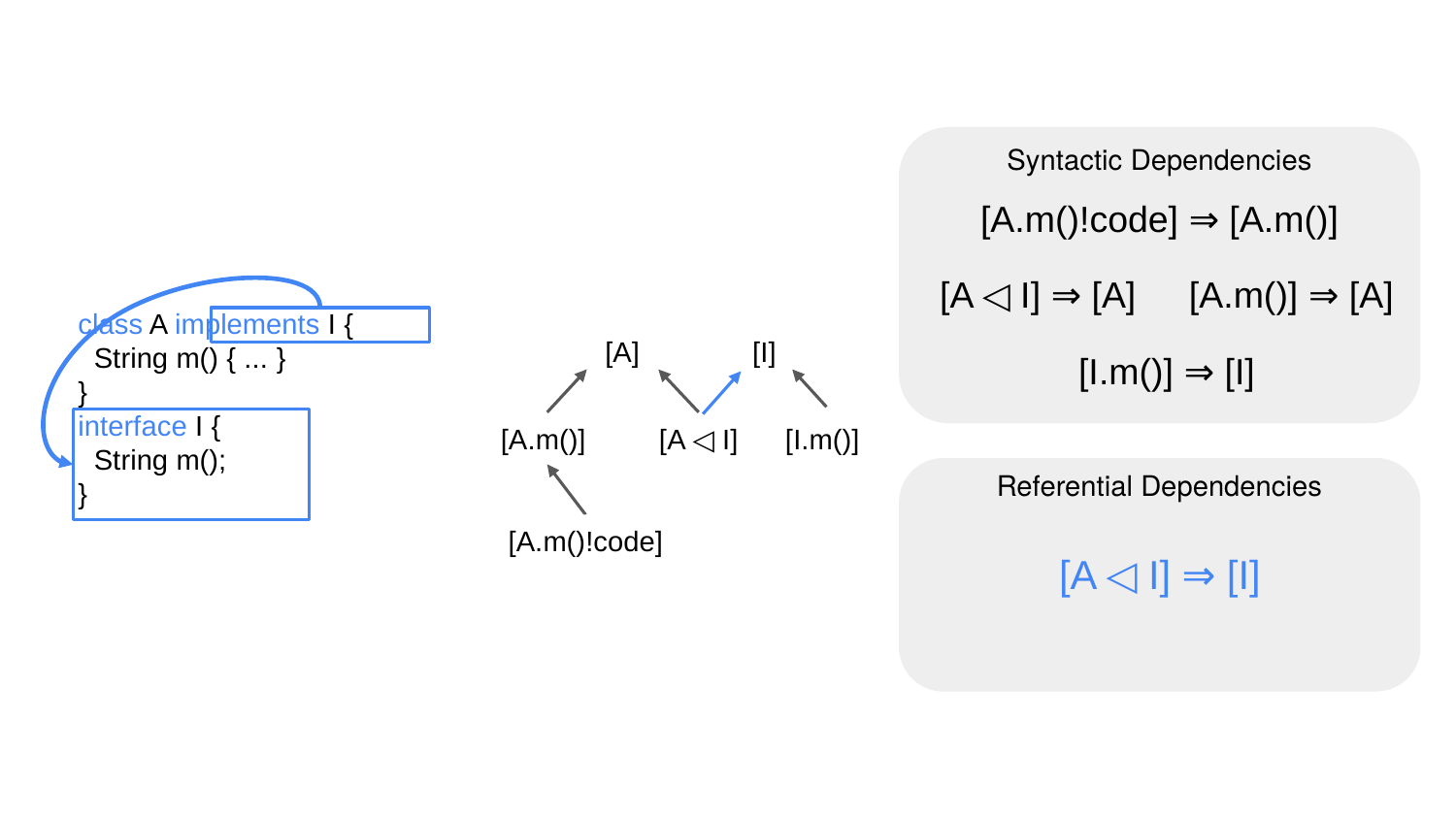

Syntactic Dependencies

[A.m()!code] ⇒ [A.m()]
[A ◁ I] ⇒ [A]
[A.m()] ⇒ [A]
[I.m()] ⇒ [I]
class A implements I {
  String m() { ... }
}
interface I {
  String m();
}

Referential Dependencies

[A ◁ I] ⇒ [I]
[I]
[I.m()]
[A ◁ I]
[A.m()!code]
[A]
[A.m()]